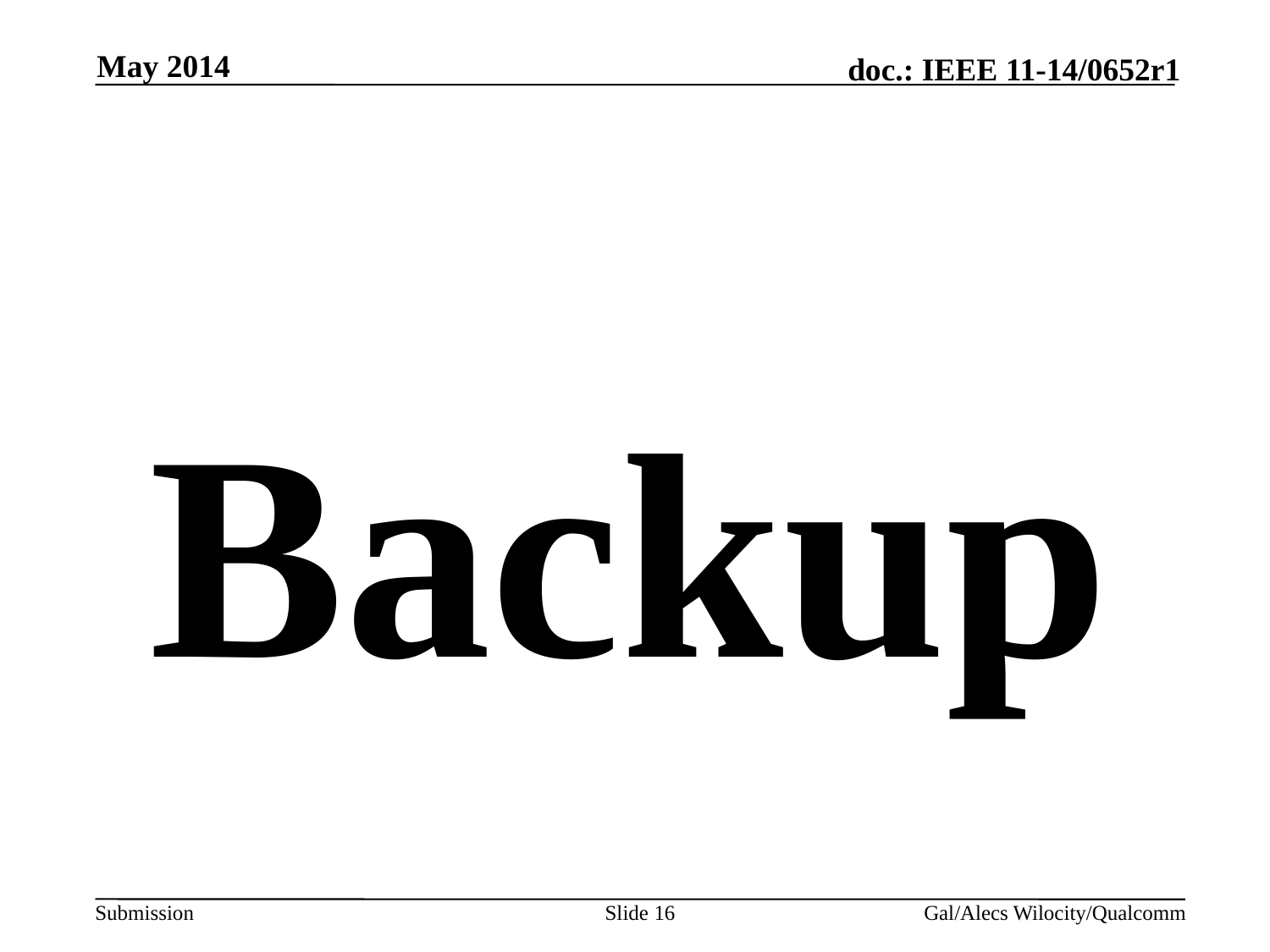

May 2014
# Backup
Slide 16
Gal/Alecs Wilocity/Qualcomm